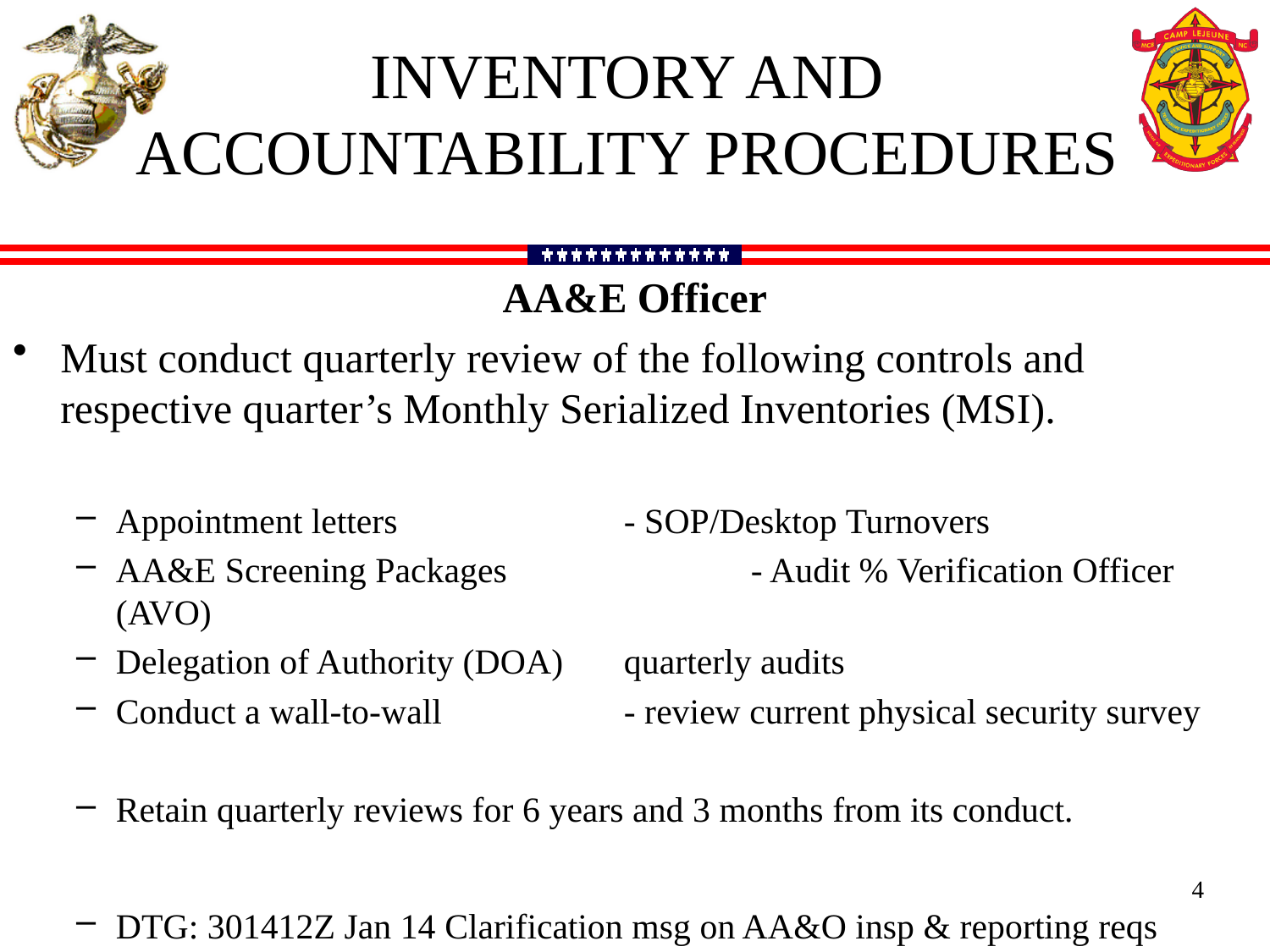

# Inventory and Accountability Procedures
AA&E Officer
Must conduct quarterly review of the following controls and respective quarter’s Monthly Serialized Inventories (MSI).

Appointment letters		- SOP/Desktop Turnovers
AA&E Screening Packages		- Audit % Verification Officer (AVO)
Delegation of Authority (DOA)	quarterly audits
Conduct a wall-to-wall		- review current physical security survey

Retain quarterly reviews for 6 years and 3 months from its conduct.

DTG: 301412Z Jan 14 Clarification msg on AA&O insp & reporting reqs

4